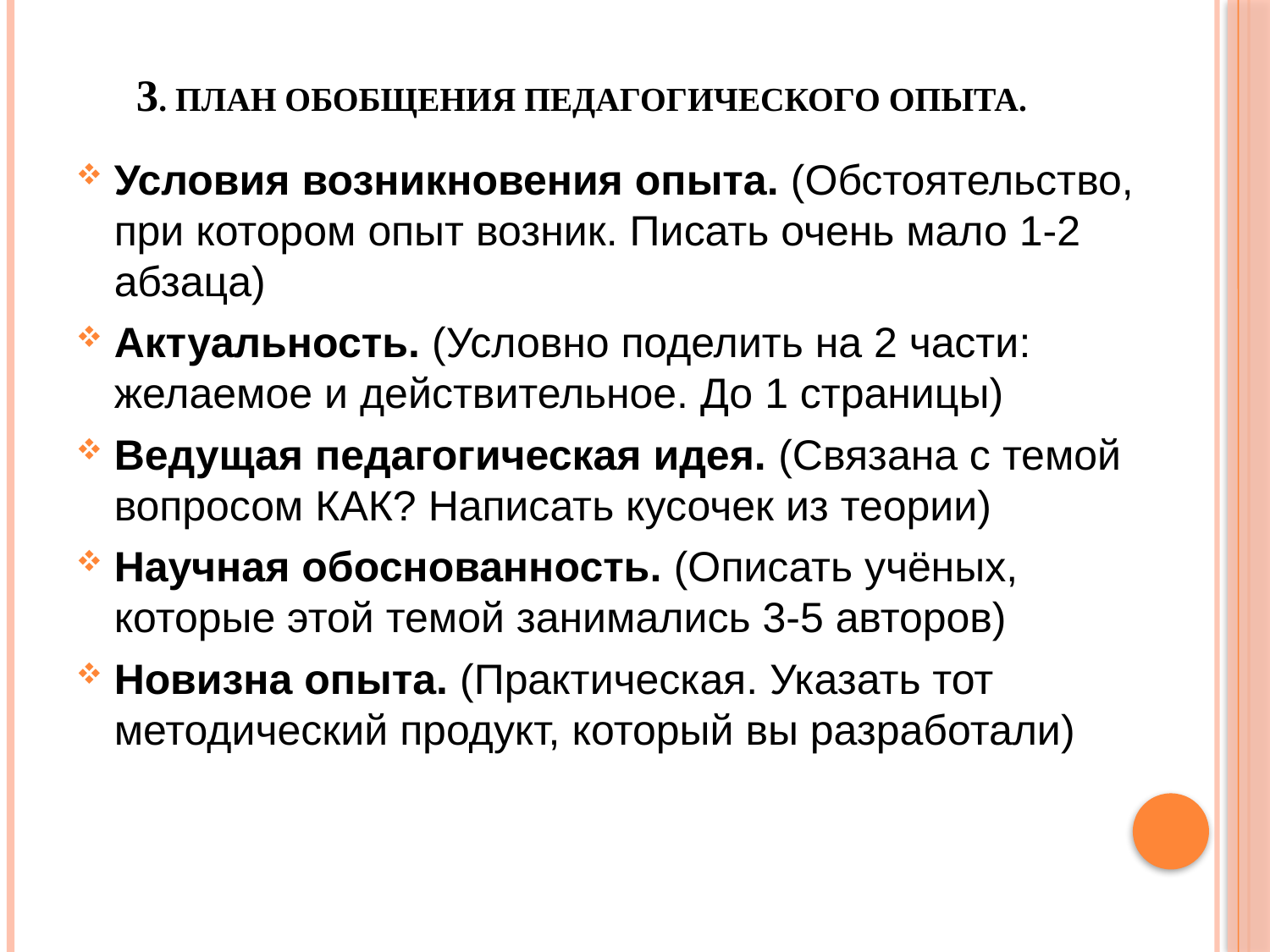

# 3. План обобщения педагогического опыта.
Условия возникновения опыта. (Обстоятельство, при котором опыт возник. Писать очень мало 1-2 абзаца)
Актуальность. (Условно поделить на 2 части: желаемое и действительное. До 1 страницы)
Ведущая педагогическая идея. (Связана с темой вопросом КАК? Написать кусочек из теории)
Научная обоснованность. (Описать учёных, которые этой темой занимались 3-5 авторов)
Новизна опыта. (Практическая. Указать тот методический продукт, который вы разработали)